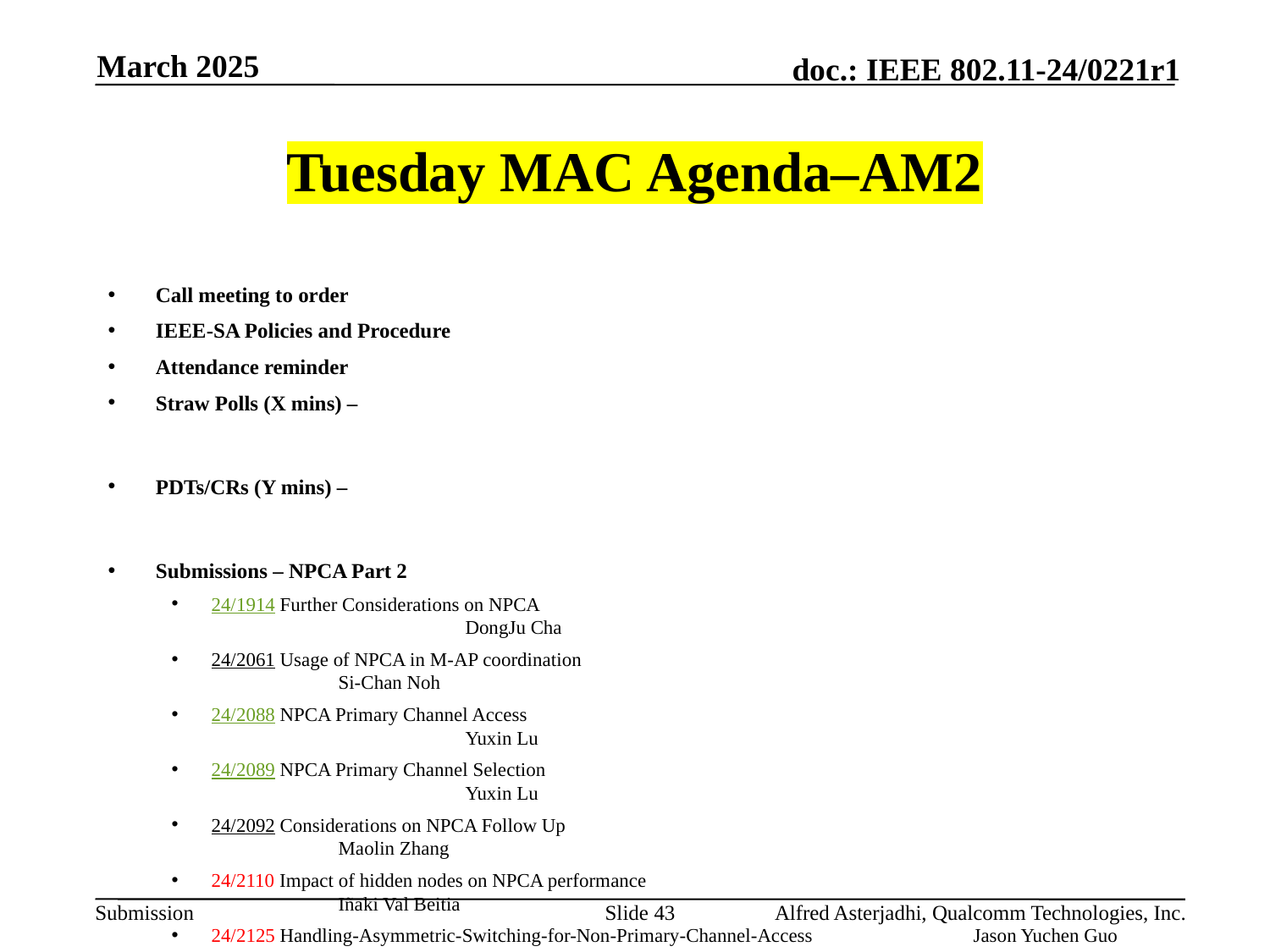

March 2025
# Tuesday MAC Agenda–AM2
Call meeting to order
IEEE-SA Policies and Procedure
Attendance reminder
Straw Polls (X mins) –

PDTs/CRs (Y mins) –

Submissions – NPCA Part 2
24/1914 Further Considerations on NPCA							DongJu Cha
24/2061 Usage of NPCA in M-AP coordination						Si-Chan Noh
24/2088 NPCA Primary Channel Access							Yuxin Lu
24/2089 NPCA Primary Channel Selection							Yuxin Lu
24/2092 Considerations on NPCA Follow Up  						Maolin Zhang
24/2110 Impact of hidden nodes on NPCA performance					Iñaki Val Beitia
24/2125 Handling-Asymmetric-Switching-for-Non-Primary-Channel-Access		Jason Yuchen Guo
24/2139 Non-Primary Channel Access with MLO						Hui Che
AoB:
Recess
Slide 43
Alfred Asterjadhi, Qualcomm Technologies, Inc.